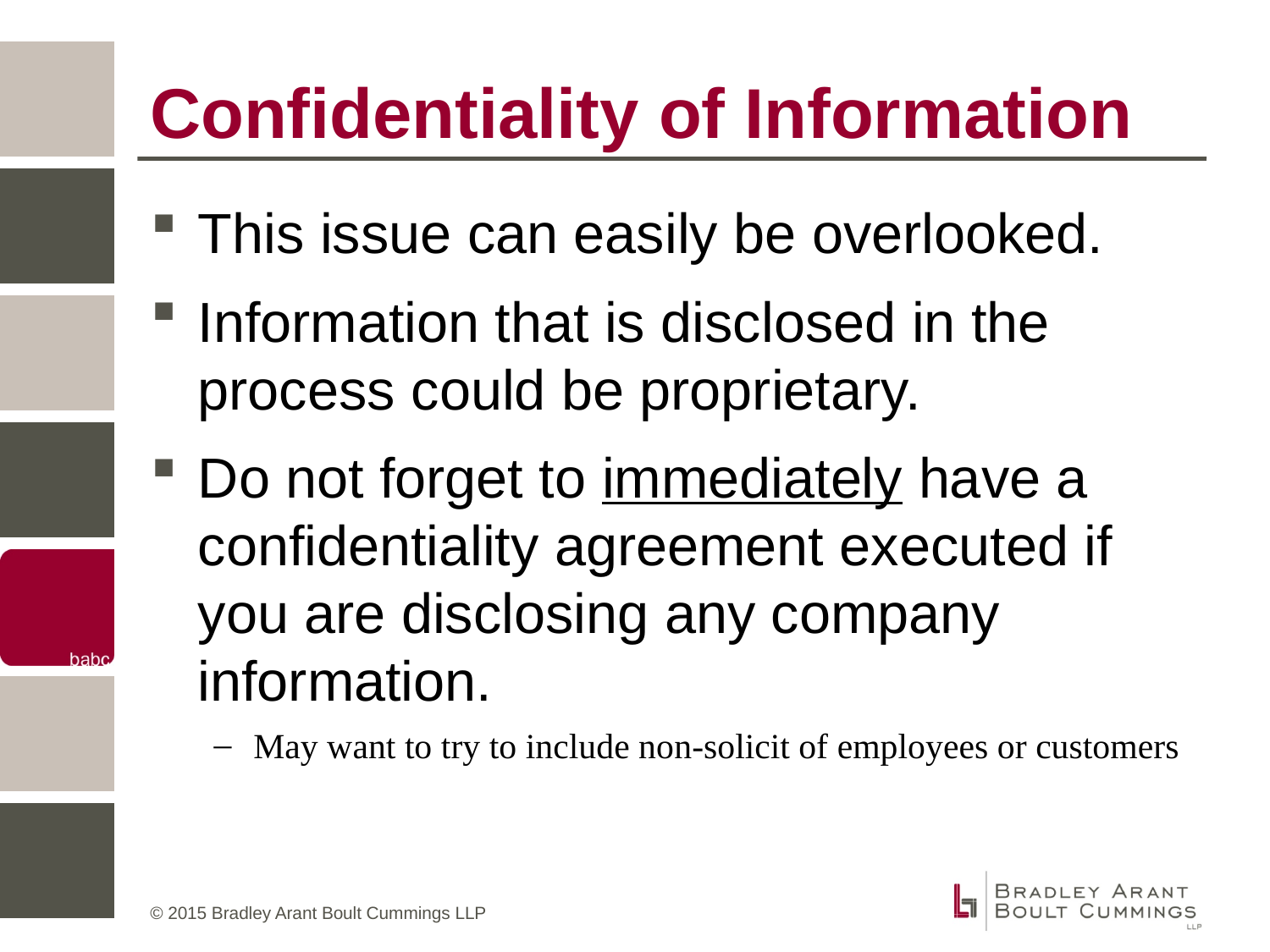

# Confidentiality of Information
This issue can easily be overlooked.
Information that is disclosed in the process could be proprietary.
Do not forget to immediately have a confidentiality agreement executed if you are disclosing any company information.
May want to try to include non-solicit of employees or customers